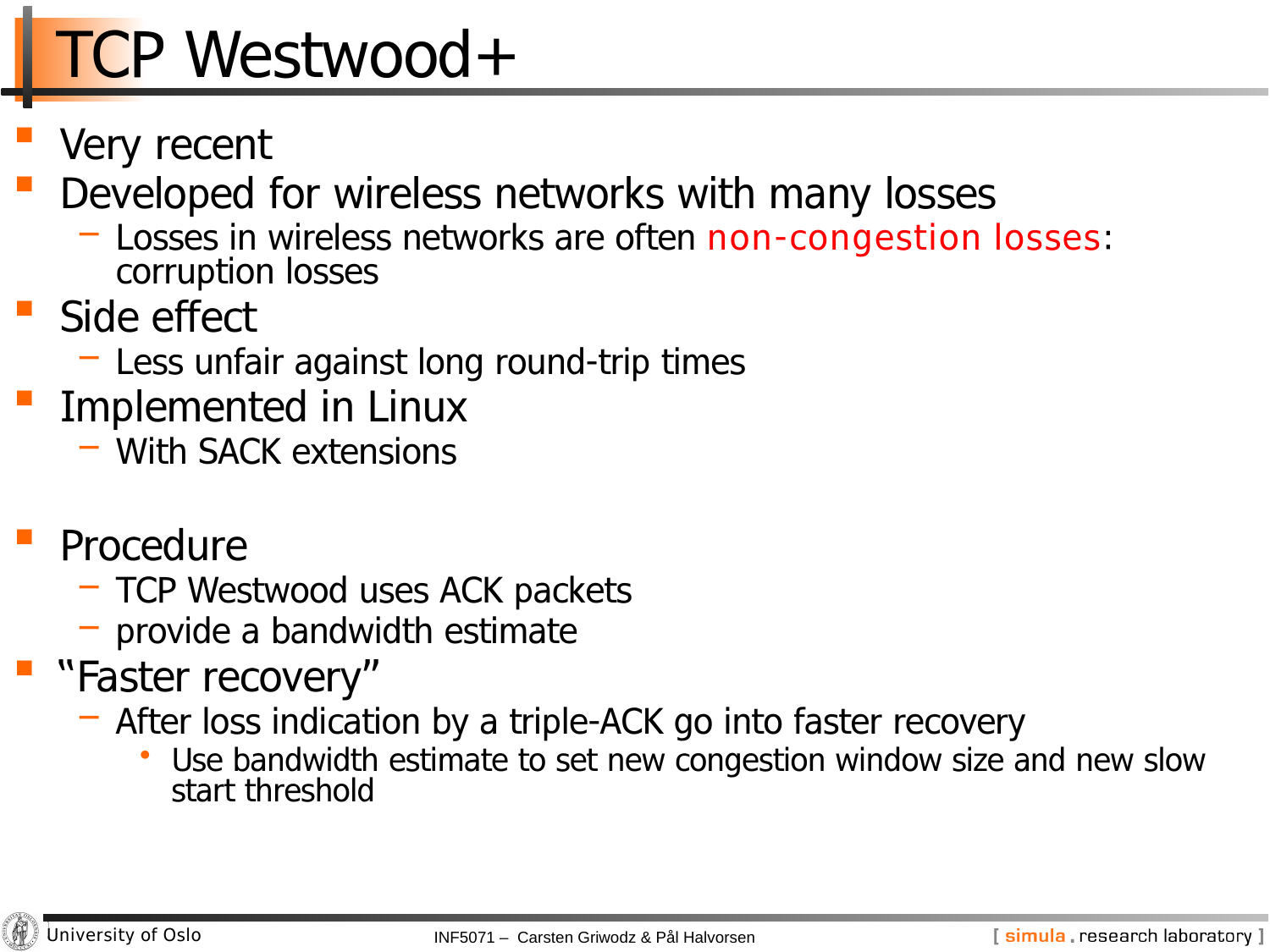

# TCP Westwood+
Very recent
Developed for wireless networks with many losses
Losses in wireless networks are often non-congestion losses: corruption losses
Side effect
Less unfair against long round-trip times
Implemented in Linux
With SACK extensions

Procedure
TCP Westwood uses ACK packets
provide a bandwidth estimate
“Faster recovery”
After loss indication by a triple-ACK go into faster recovery
Use bandwidth estimate to set new congestion window size and new slow start threshold